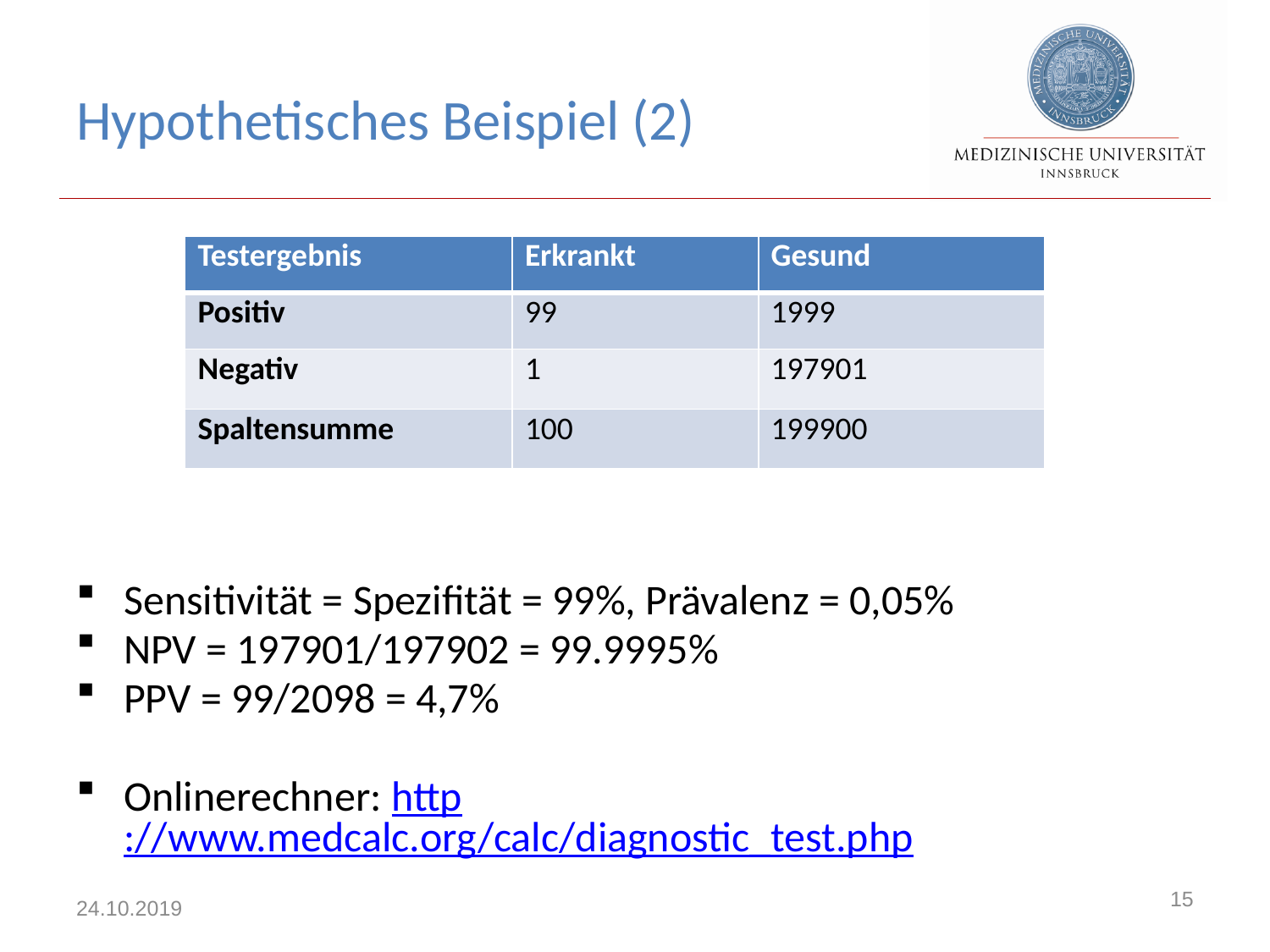

# Hypothetisches Beispiel (2)
| Testergebnis | Erkrankt | Gesund |
| --- | --- | --- |
| Positiv | 99 | 1999 |
| Negativ | 1 | 197901 |
| Spaltensumme | 100 | 199900 |
Sensitivität = Spezifität = 99%, Prävalenz = 0,05%
NPV = 197901/197902 = 99.9995%
PPV = 99/2098 = 4,7%

Onlinerechner: http://www.medcalc.org/calc/diagnostic_test.php
15
24.10.2019